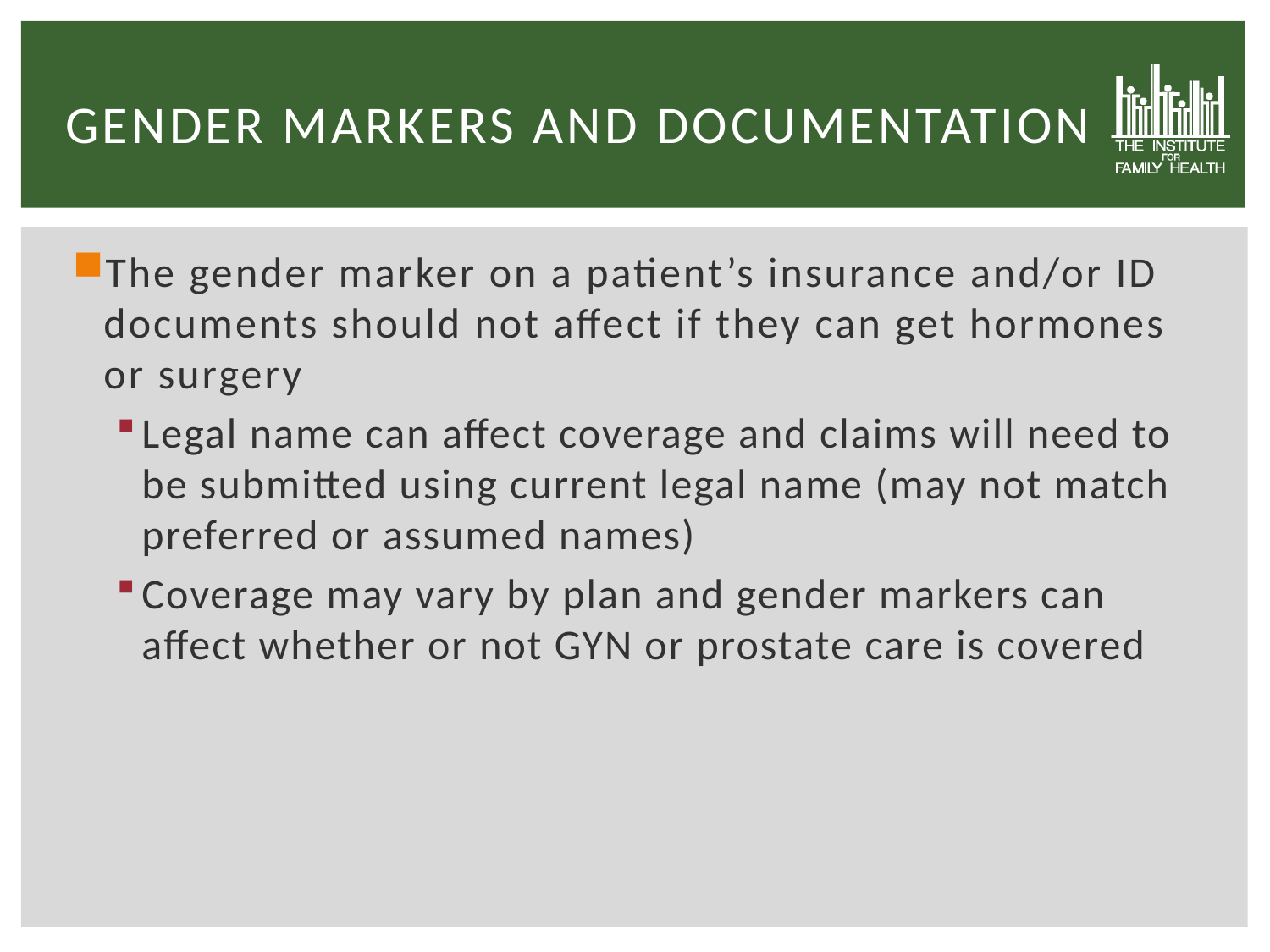

# Gender markers and documentation
The gender marker on a patient’s insurance and/or ID documents should not affect if they can get hormones or surgery
Legal name can affect coverage and claims will need to be submitted using current legal name (may not match preferred or assumed names)
Coverage may vary by plan and gender markers can affect whether or not GYN or prostate care is covered